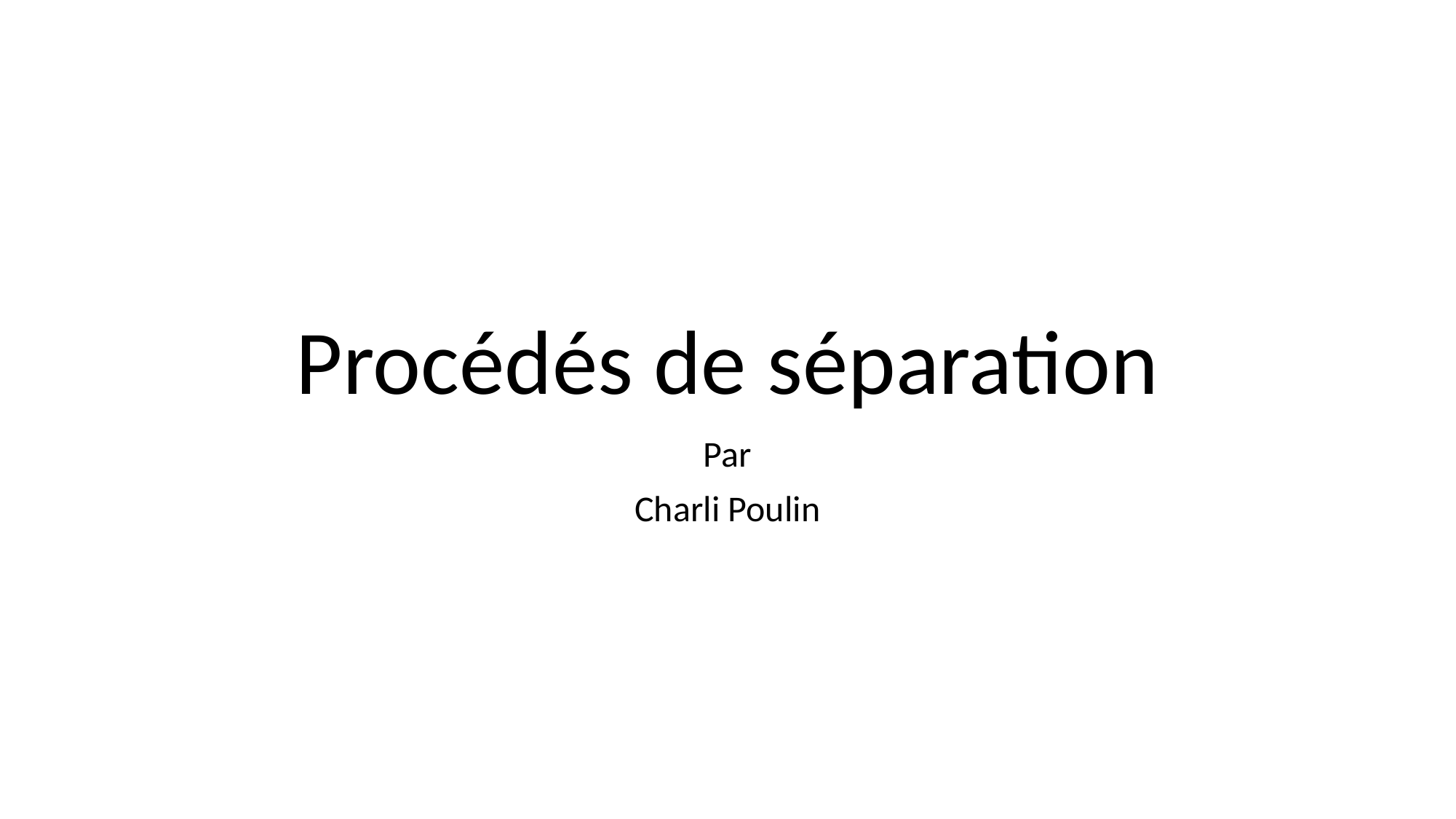

# Procédés de séparation
Par
Charli Poulin